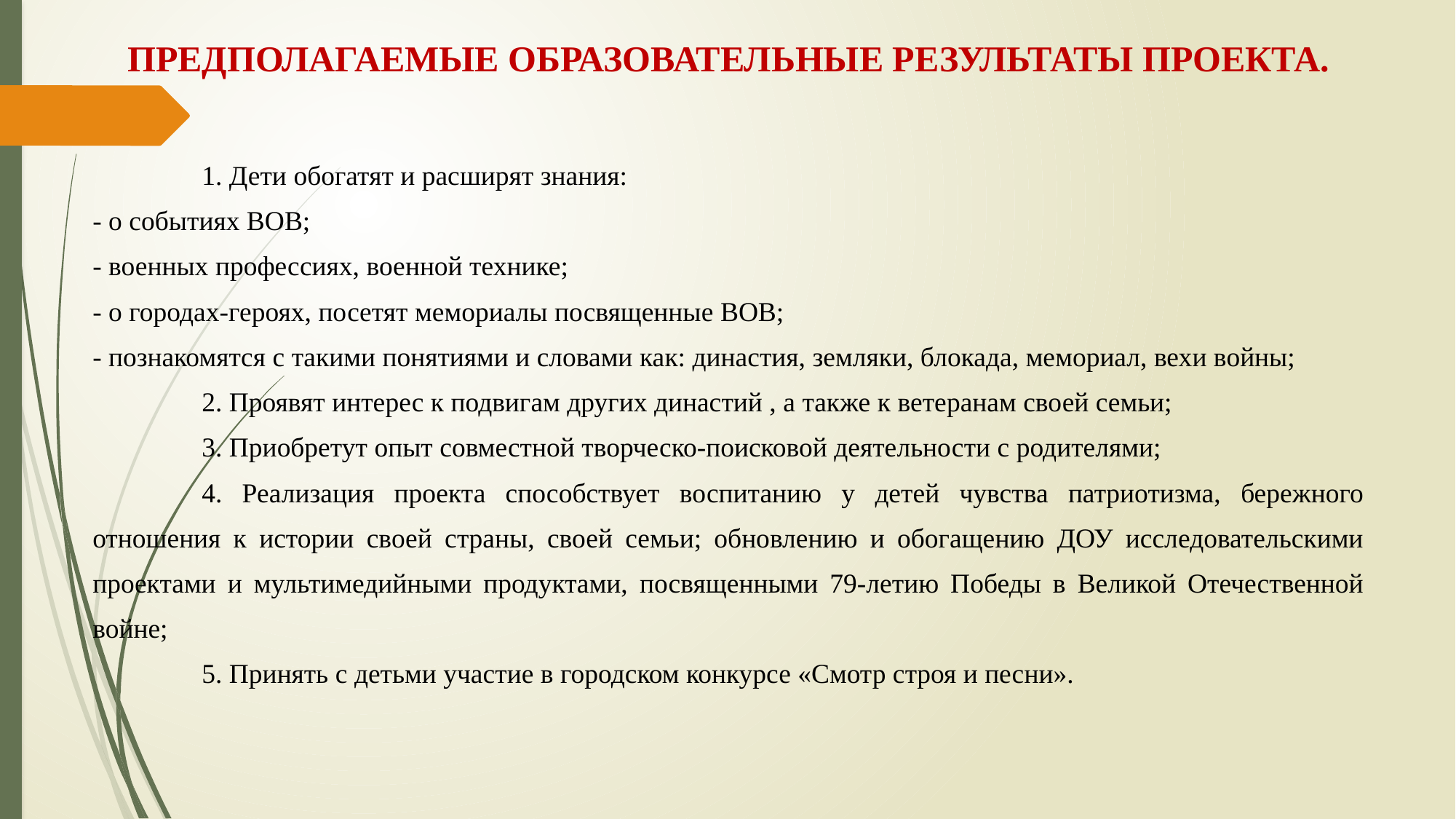

# ПРЕДПОЛАГАЕМЫЕ ОБРАЗОВАТЕЛЬНЫЕ РЕЗУЛЬТАТЫ ПРОЕКТА.
	1. Дети обогатят и расширят знания:
- о событиях ВОВ;
- военных профессиях, военной технике;
- о городах-героях, посетят мемориалы посвященные ВОВ;
- познакомятся с такими понятиями и словами как: династия, земляки, блокада, мемориал, вехи войны;
	2. Проявят интерес к подвигам других династий , а также к ветеранам своей семьи;
	3. Приобретут опыт совместной творческо-поисковой деятельности с родителями;
	4. Реализация проекта способствует воспитанию у детей чувства патриотизма, бережного отношения к истории своей страны, своей семьи; обновлению и обогащению ДОУ исследовательскими проектами и мультимедийными продуктами, посвященными 79-летию Победы в Великой Отечественной войне;
	5. Принять с детьми участие в городском конкурсе «Смотр строя и песни».